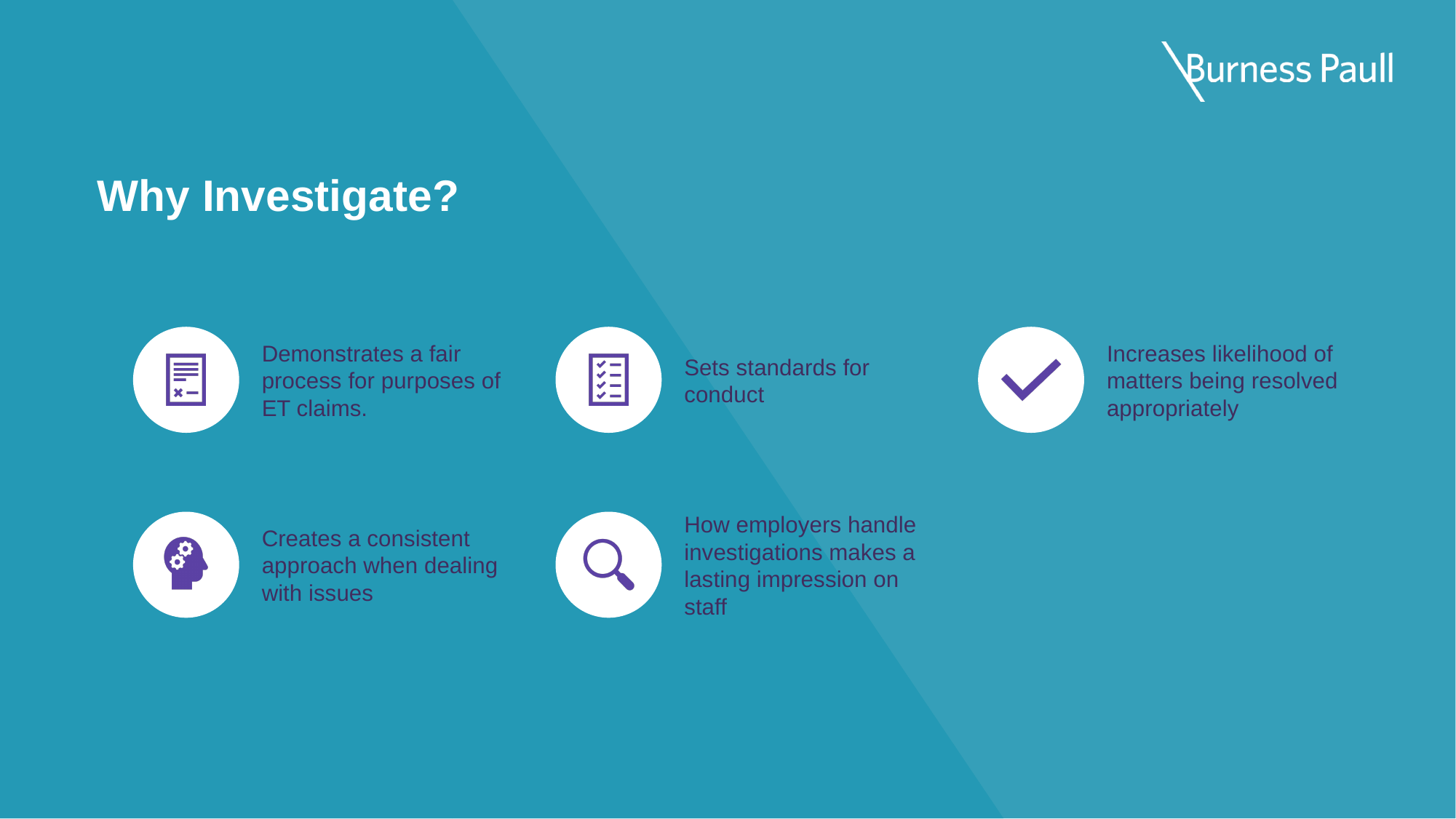

# Why Investigate?
Demonstrates a fair process for purposes of ET claims.
Sets standards for conduct
Increases likelihood of matters being resolved appropriately
Creates a consistent approach when dealing with issues
How employers handle investigations makes a lasting impression on staff